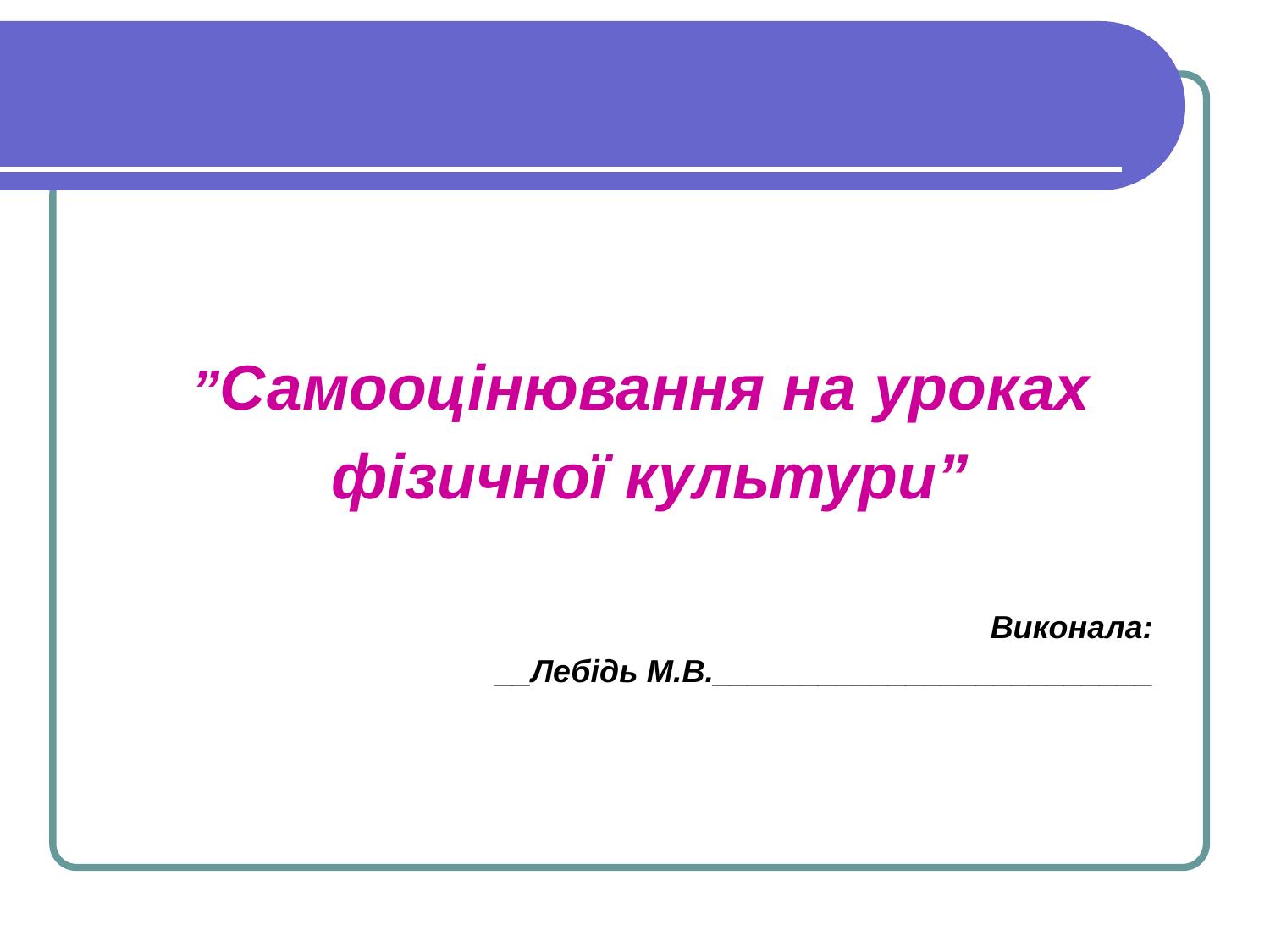

”Самооцінювання на уроках
фізичної культури”

Виконала:
__Лебідь М.В._________________________